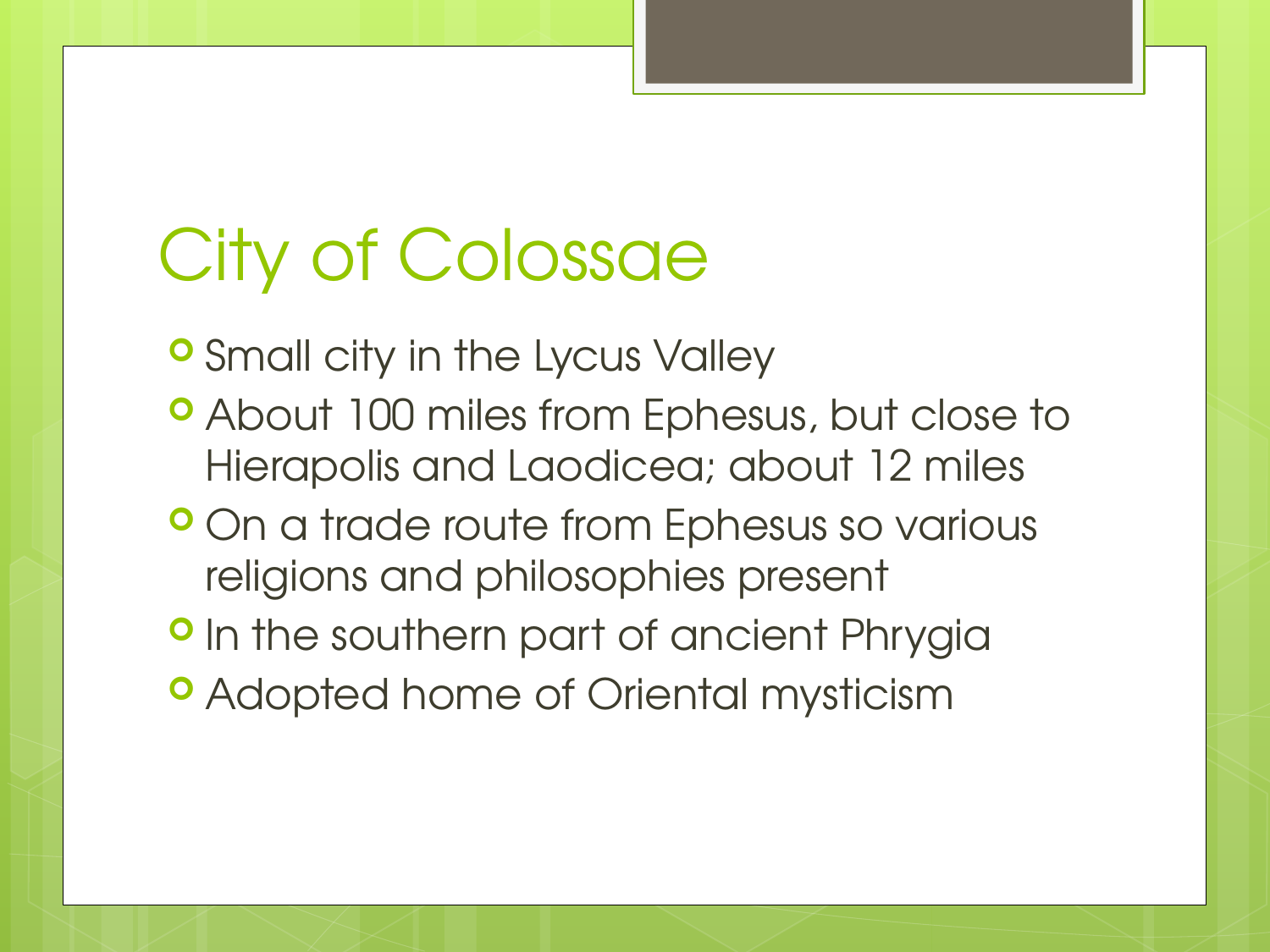

# City of Colossae
Small city in the Lycus Valley
About 100 miles from Ephesus, but close to Hierapolis and Laodicea; about 12 miles
On a trade route from Ephesus so various religions and philosophies present
In the southern part of ancient Phrygia
Adopted home of Oriental mysticism